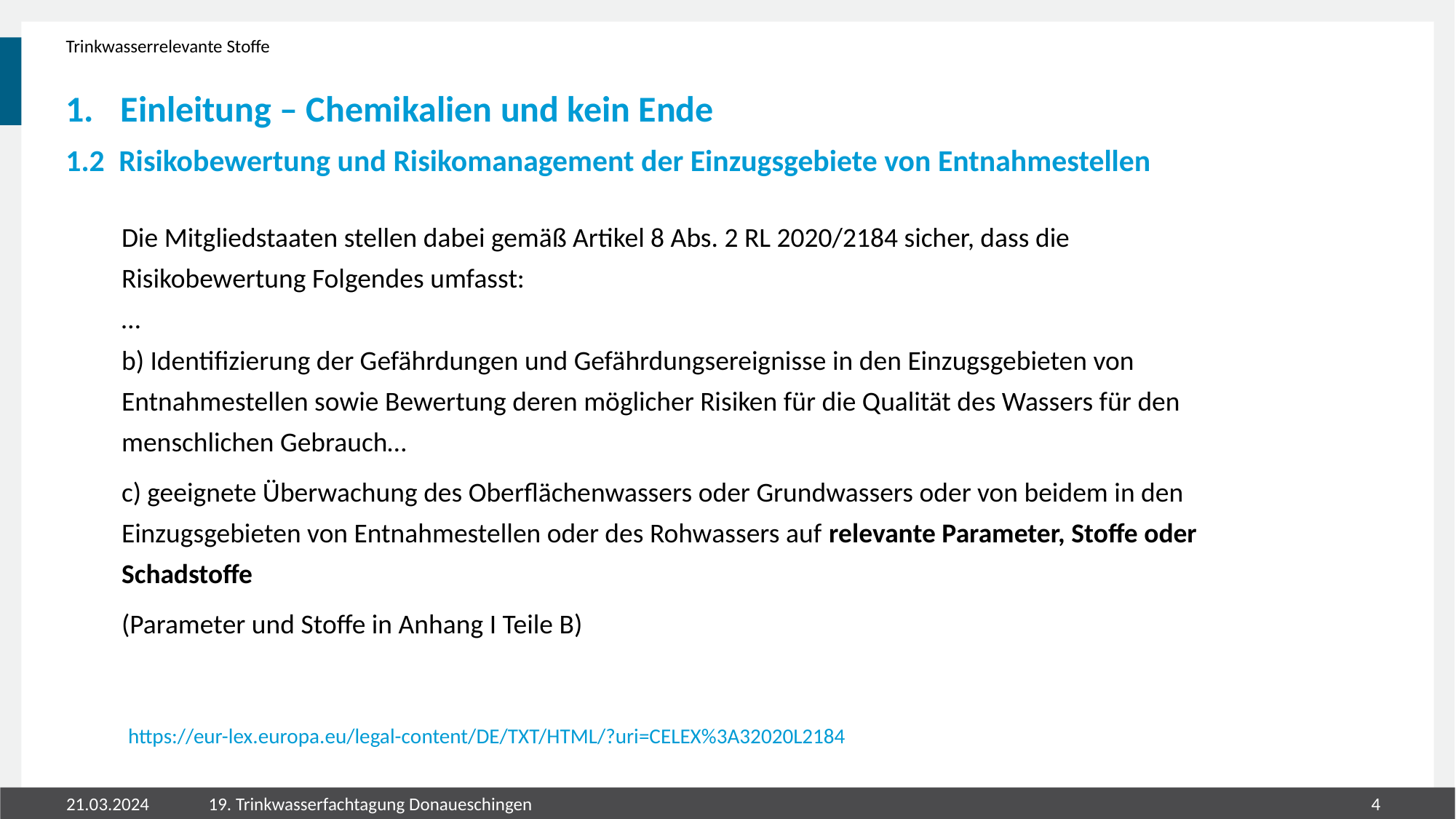

Trinkwasserrelevante Stoffe
# Einleitung – Chemikalien und kein Ende
1.2	Risikobewertung und Risikomanagement der Einzugsgebiete von Entnahmestellen
Die Mitgliedstaaten stellen dabei gemäß Artikel 8 Abs. 2 RL 2020/2184 sicher, dass die Risikobewertung Folgendes umfasst:
…
b) Identifizierung der Gefährdungen und Gefährdungsereignisse in den Einzugsgebieten von Entnahmestellen sowie Bewertung deren möglicher Risiken für die Qualität des Wassers für den menschlichen Gebrauch…
c) geeignete Überwachung des Oberflächenwassers oder Grundwassers oder von beidem in den Einzugsgebieten von Entnahmestellen oder des Rohwassers auf relevante Parameter, Stoffe oder Schadstoffe
(Parameter und Stoffe in Anhang I Teile B)
https://eur-lex.europa.eu/legal-content/DE/TXT/HTML/?uri=CELEX%3A32020L2184
21.03.2024
19. Trinkwasserfachtagung Donaueschingen
4